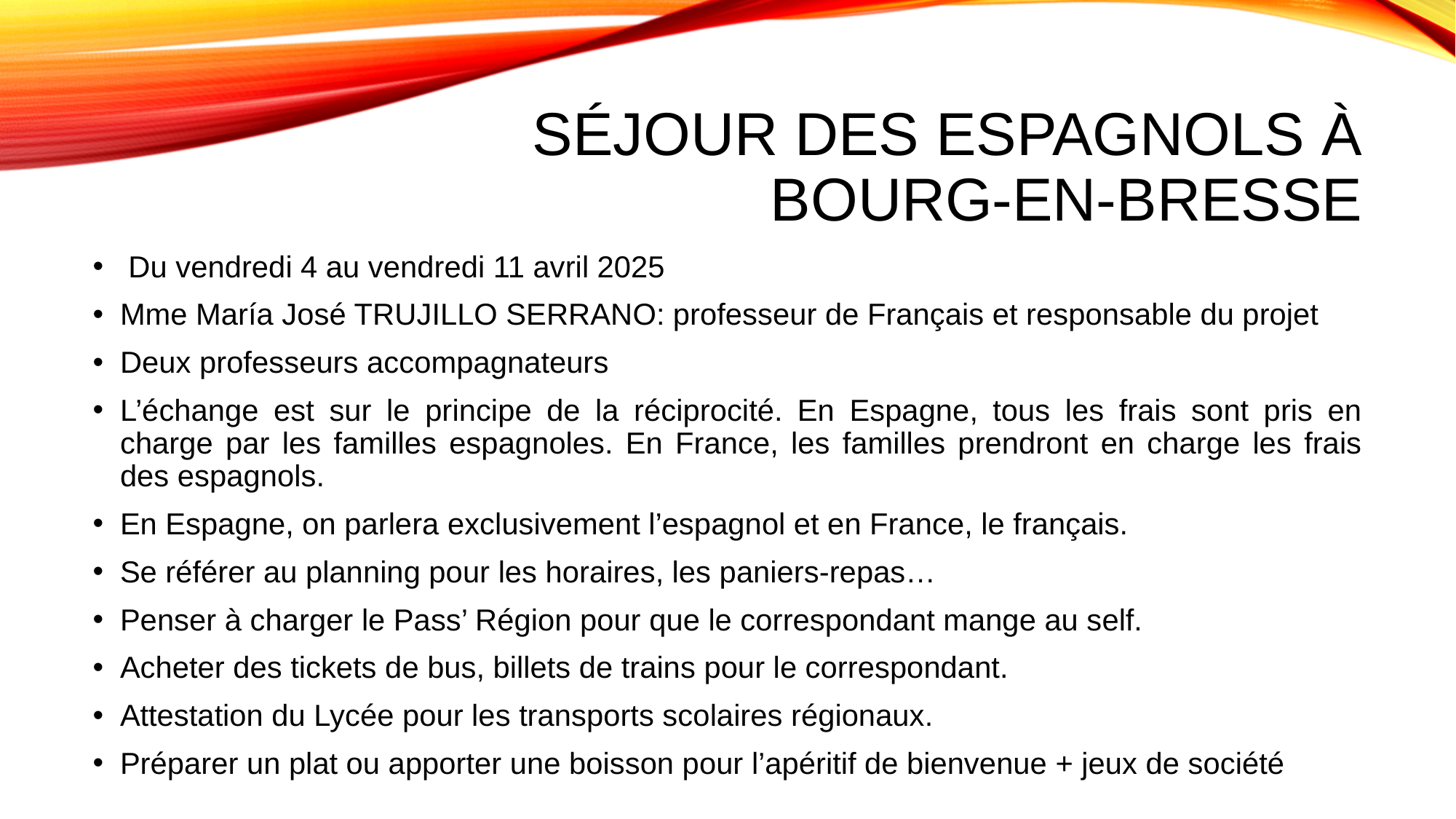

# Séjour des espagnols à Bourg-en-Bresse
 Du vendredi 4 au vendredi 11 avril 2025
Mme María José TRUJILLO SERRANO: professeur de Français et responsable du projet
Deux professeurs accompagnateurs
L’échange est sur le principe de la réciprocité. En Espagne, tous les frais sont pris en charge par les familles espagnoles. En France, les familles prendront en charge les frais des espagnols.
En Espagne, on parlera exclusivement l’espagnol et en France, le français.
Se référer au planning pour les horaires, les paniers-repas…
Penser à charger le Pass’ Région pour que le correspondant mange au self.
Acheter des tickets de bus, billets de trains pour le correspondant.
Attestation du Lycée pour les transports scolaires régionaux.
Préparer un plat ou apporter une boisson pour l’apéritif de bienvenue + jeux de société